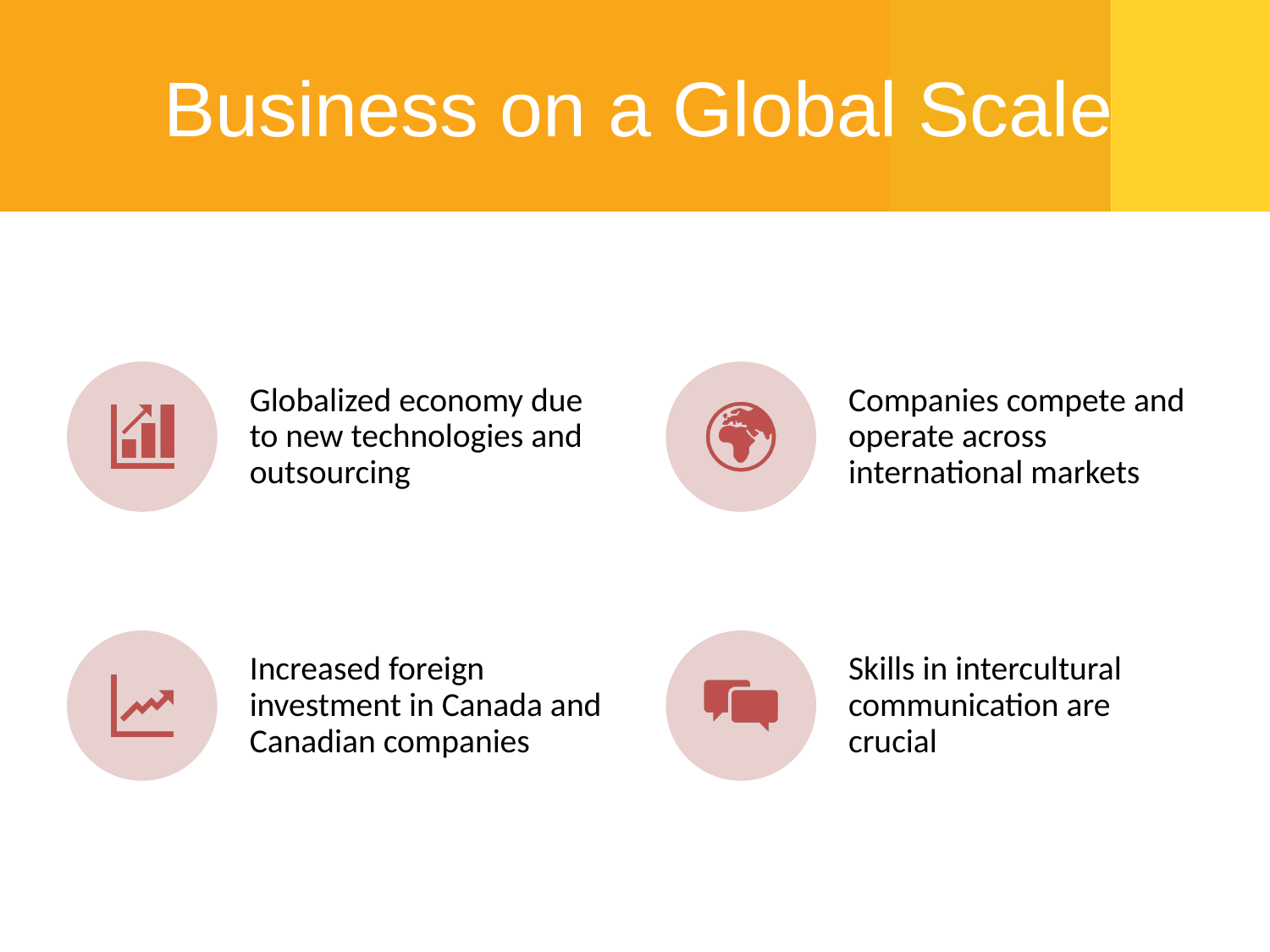

# Business on a Global Scale
Globalized economy due to new technologies and outsourcing
Companies compete and operate across international markets
Increased foreign investment in Canada and Canadian companies
Skills in intercultural communication are crucial